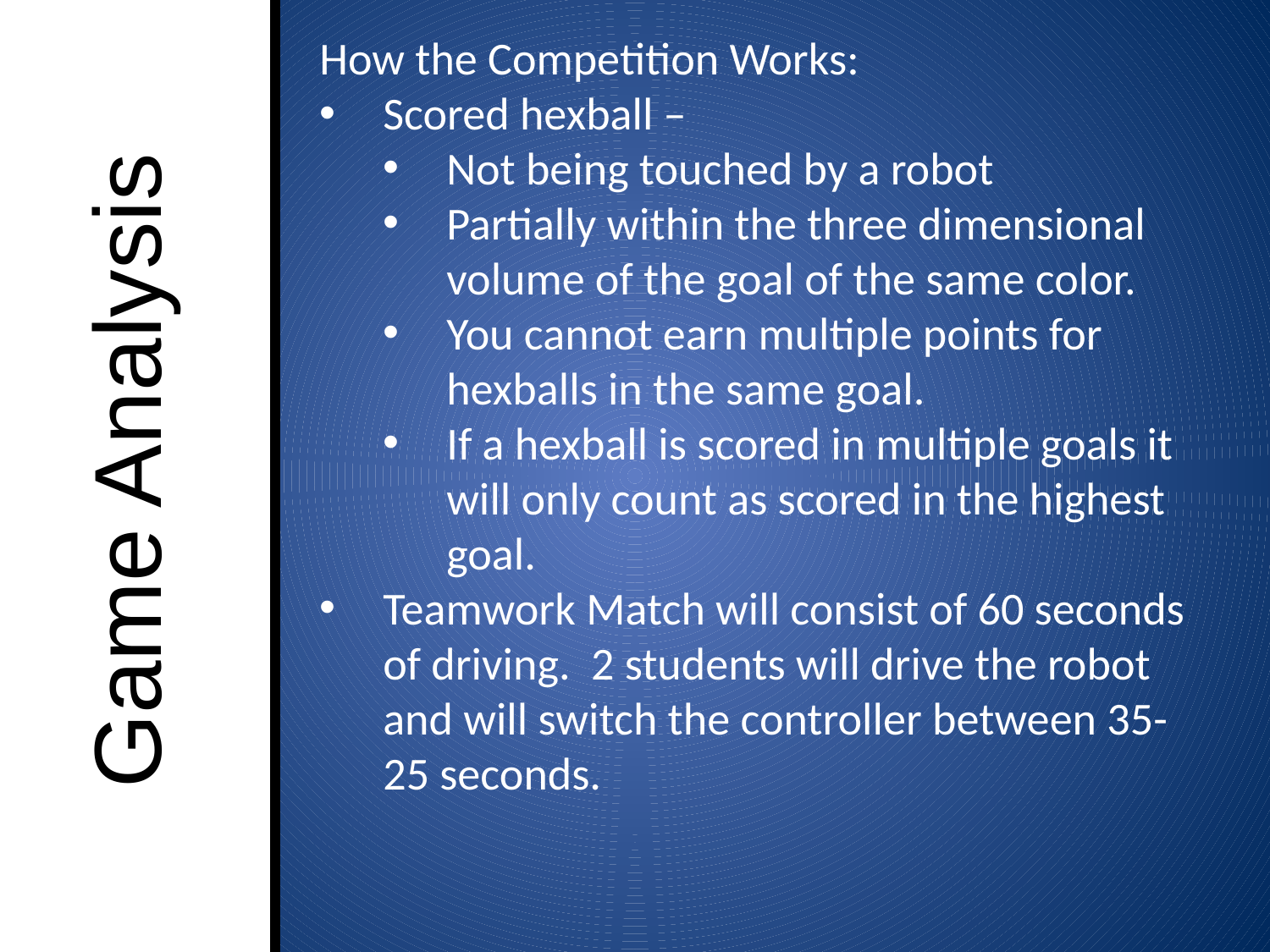

How the Competition Works:
Scored hexball –
Not being touched by a robot
Partially within the three dimensional volume of the goal of the same color.
You cannot earn multiple points for hexballs in the same goal.
If a hexball is scored in multiple goals it will only count as scored in the highest goal.
Teamwork Match will consist of 60 seconds of driving.  2 students will drive the robot and will switch the controller between 35-25 seconds.

Game Analysis